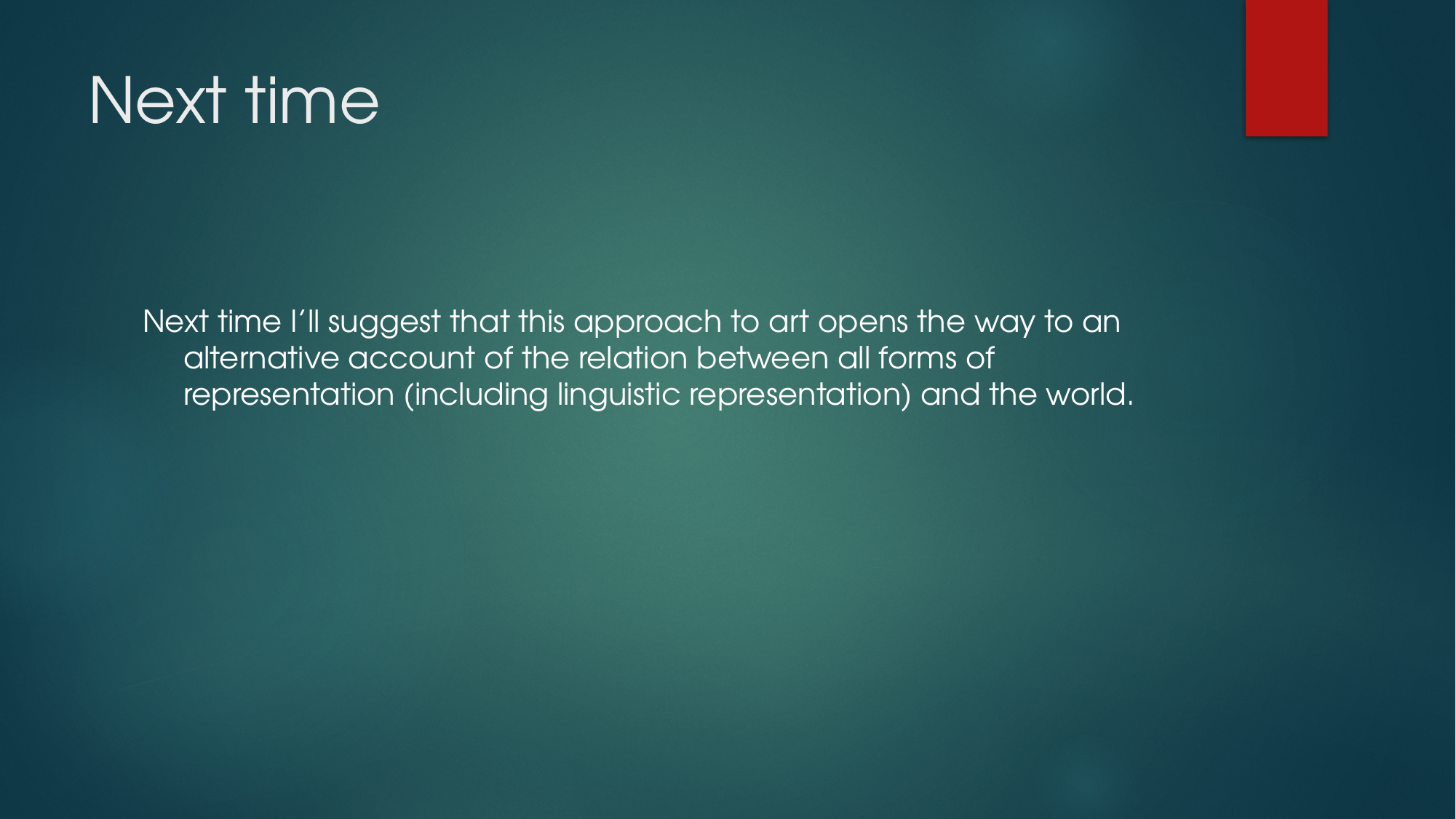

# Next time

Next time I’ll suggest that this approach to art opens the way to an alternative account of the relation between all forms of representation (including linguistic representation) and the world.